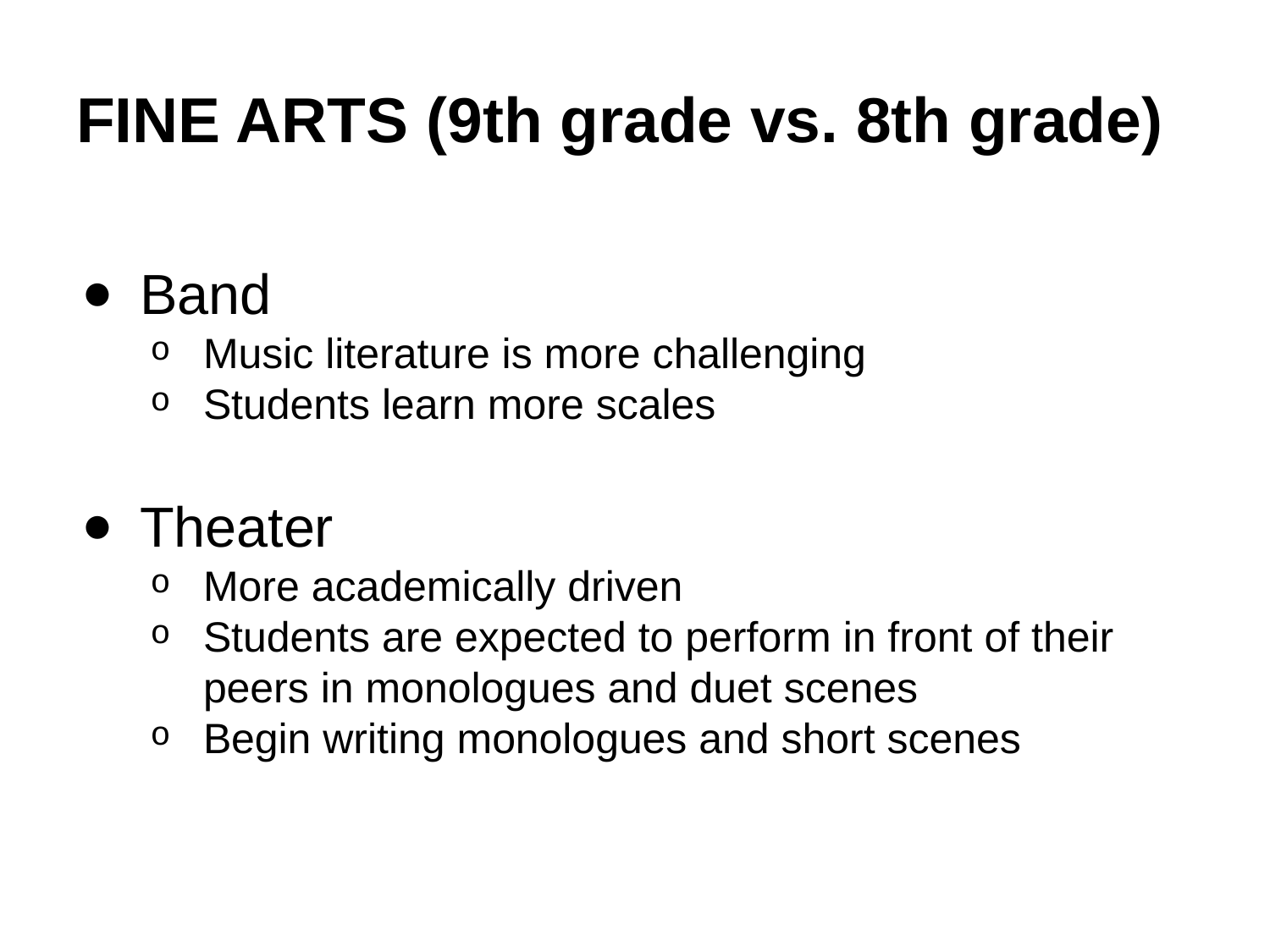

# FINE ARTS (9th grade vs. 8th grade)
Band
Music literature is more challenging
Students learn more scales

Theater
More academically driven
Students are expected to perform in front of their peers in monologues and duet scenes
Begin writing monologues and short scenes